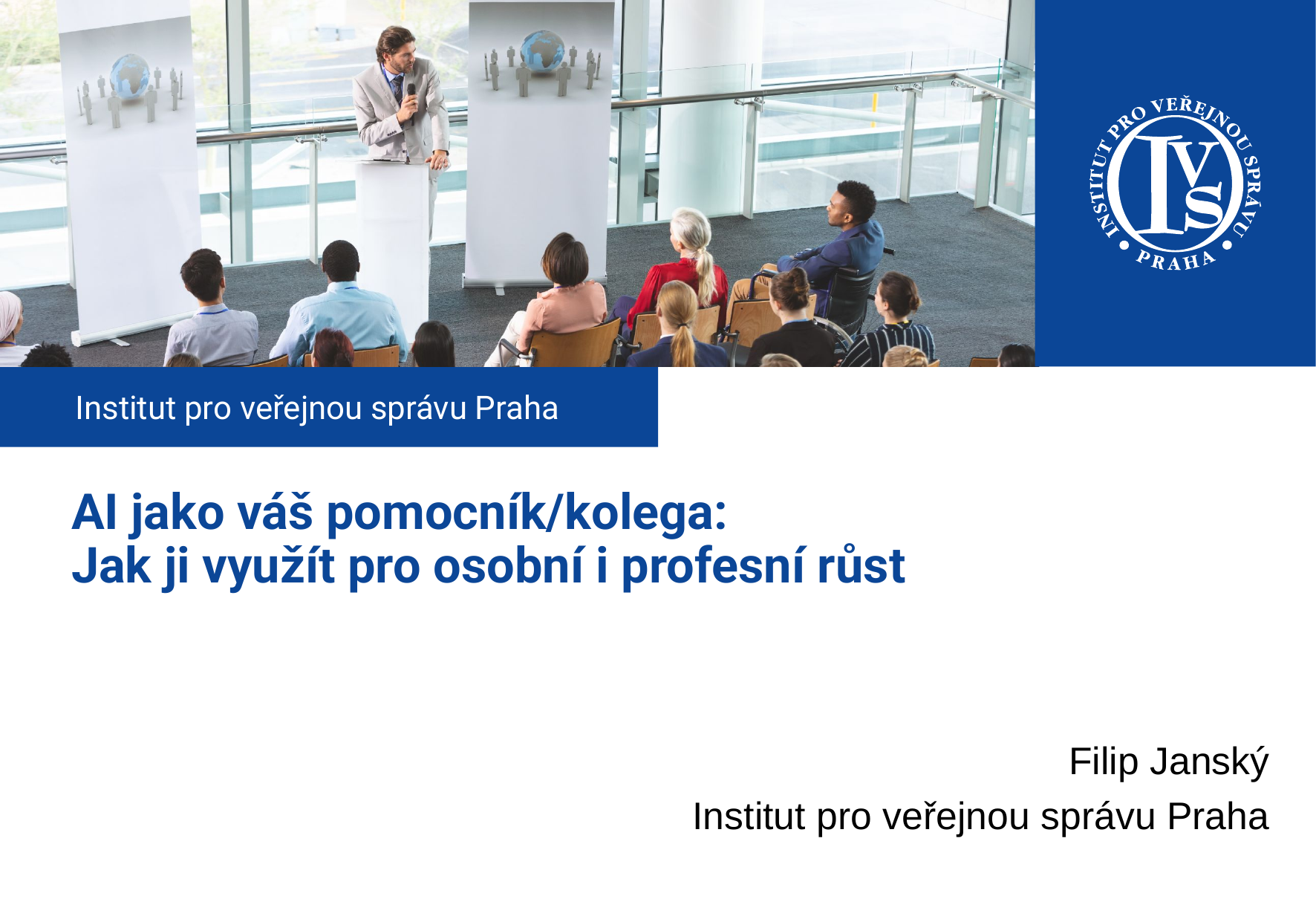

# AI jako váš pomocník/kolega: Jak ji využít pro osobní i profesní růst
Filip Janský
Institut pro veřejnou správu Praha